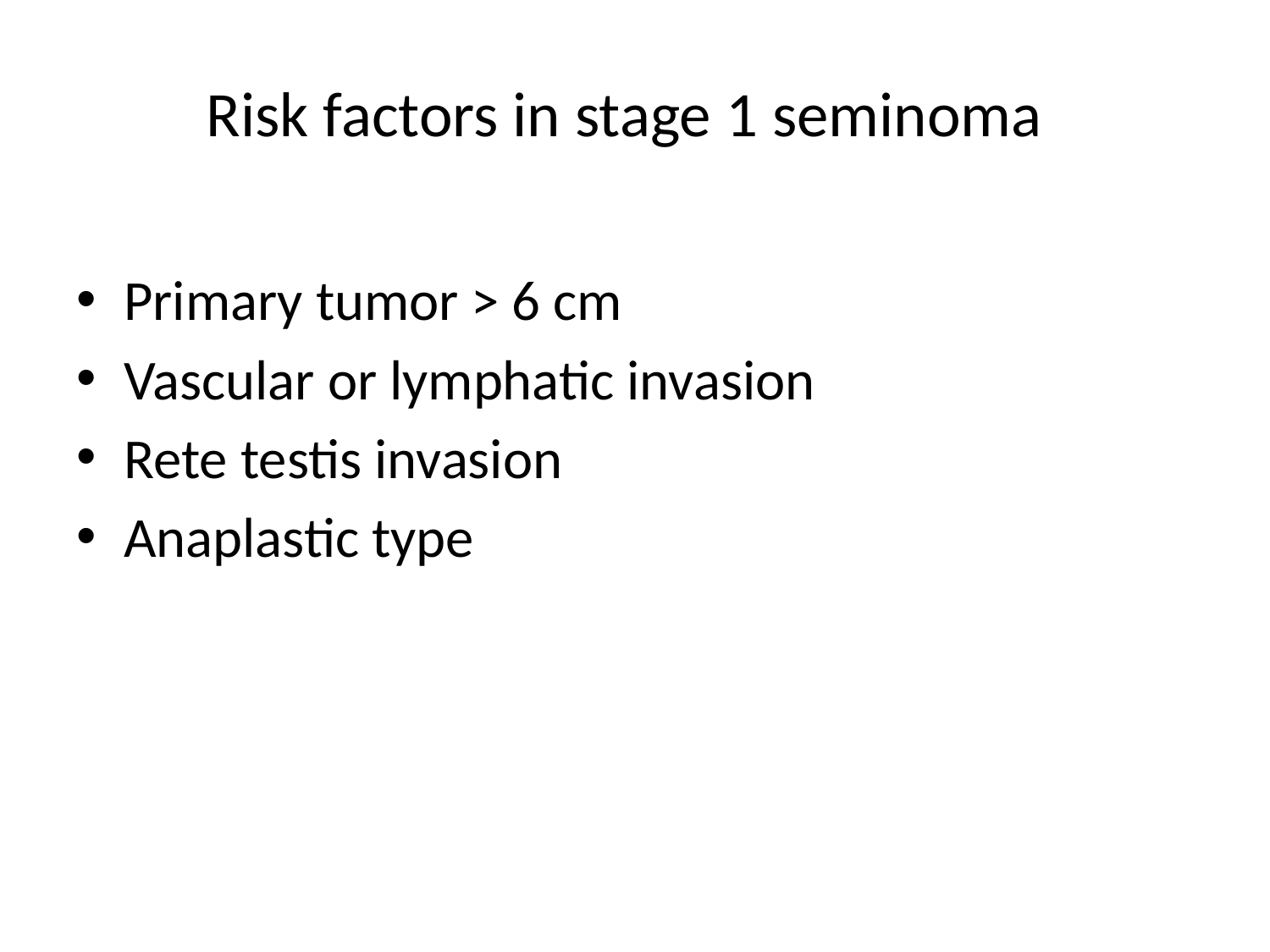

# Risk factors in stage 1 seminoma
Primary tumor > 6 cm
Vascular or lymphatic invasion
Rete testis invasion
Anaplastic type